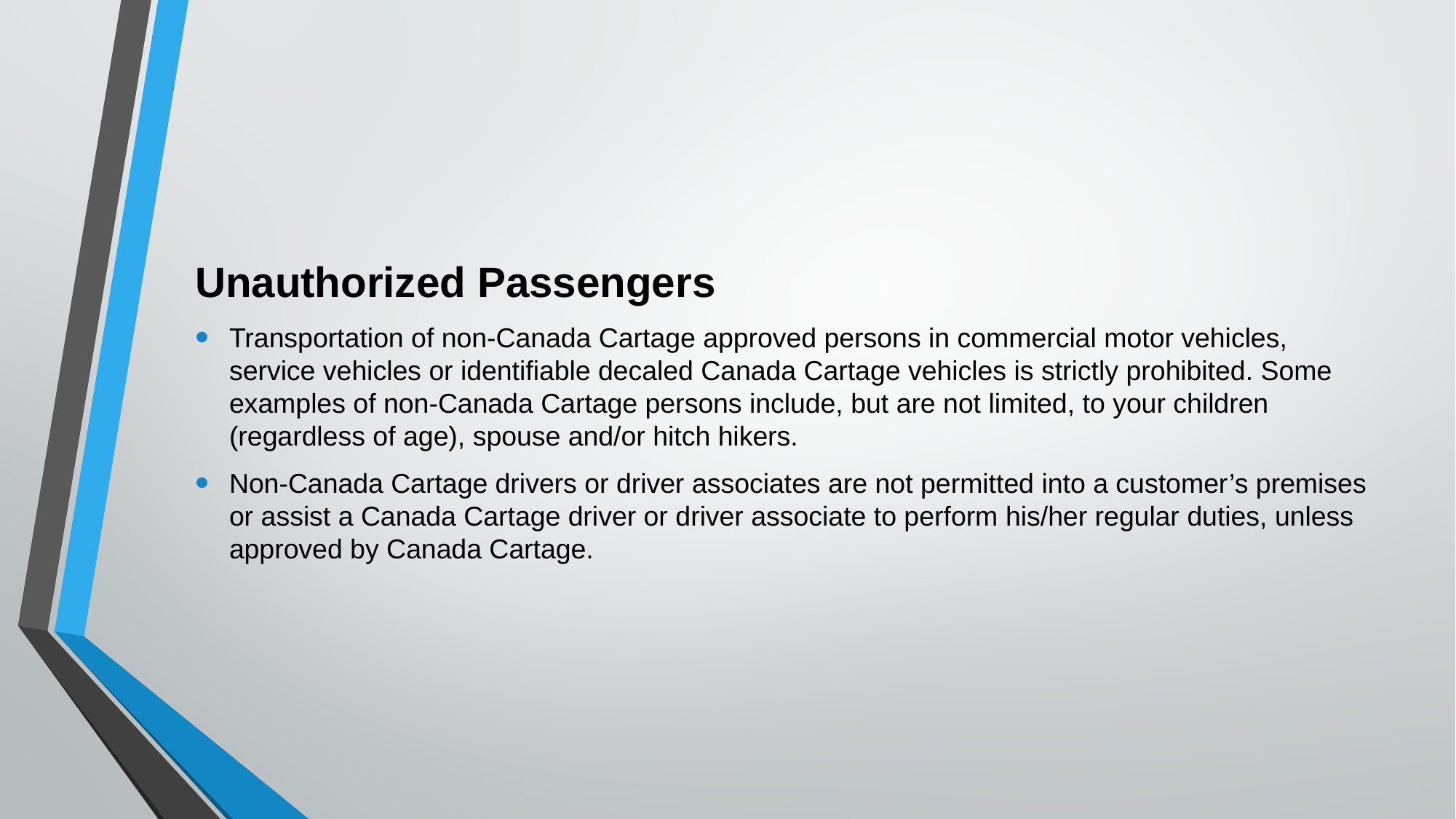

Unauthorized Passengers
Transportation of non-Canada Cartage approved persons in commercial motor vehicles, service vehicles or identifiable decaled Canada Cartage vehicles is strictly prohibited. Some examples of non-Canada Cartage persons include, but are not limited, to your children (regardless of age), spouse and/or hitch hikers.
Non-Canada Cartage drivers or driver associates are not permitted into a customer’s premises or assist a Canada Cartage driver or driver associate to perform his/her regular duties, unless approved by Canada Cartage.